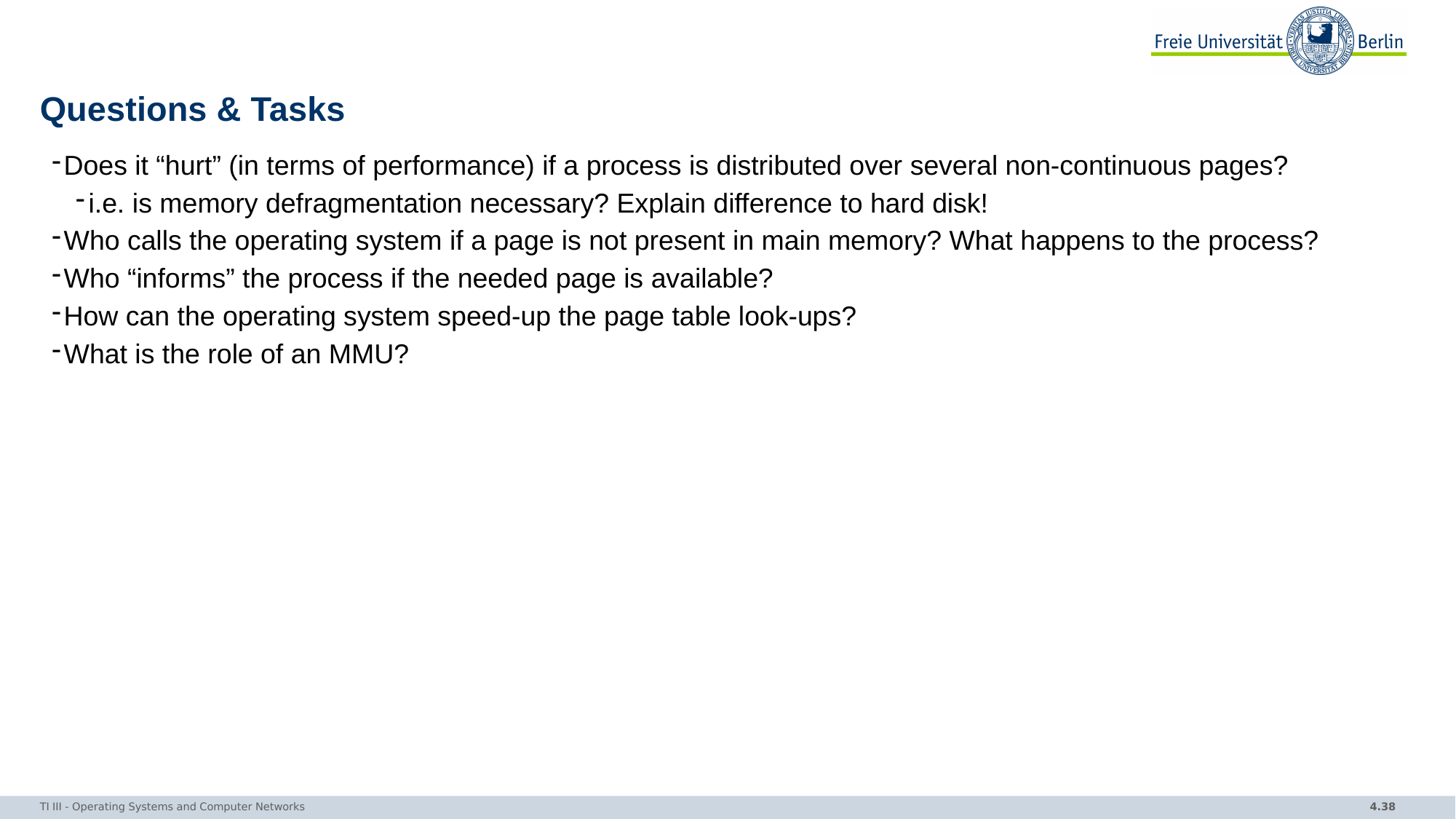

# Questions & Tasks
Does it “hurt” (in terms of performance) if a process is distributed over several non-continuous pages?
i.e. is memory defragmentation necessary? Explain difference to hard disk!
Who calls the operating system if a page is not present in main memory? What happens to the process?
Who “informs” the process if the needed page is available?
How can the operating system speed-up the page table look-ups?
What is the role of an MMU?

TI III - Operating Systems and Computer Networks